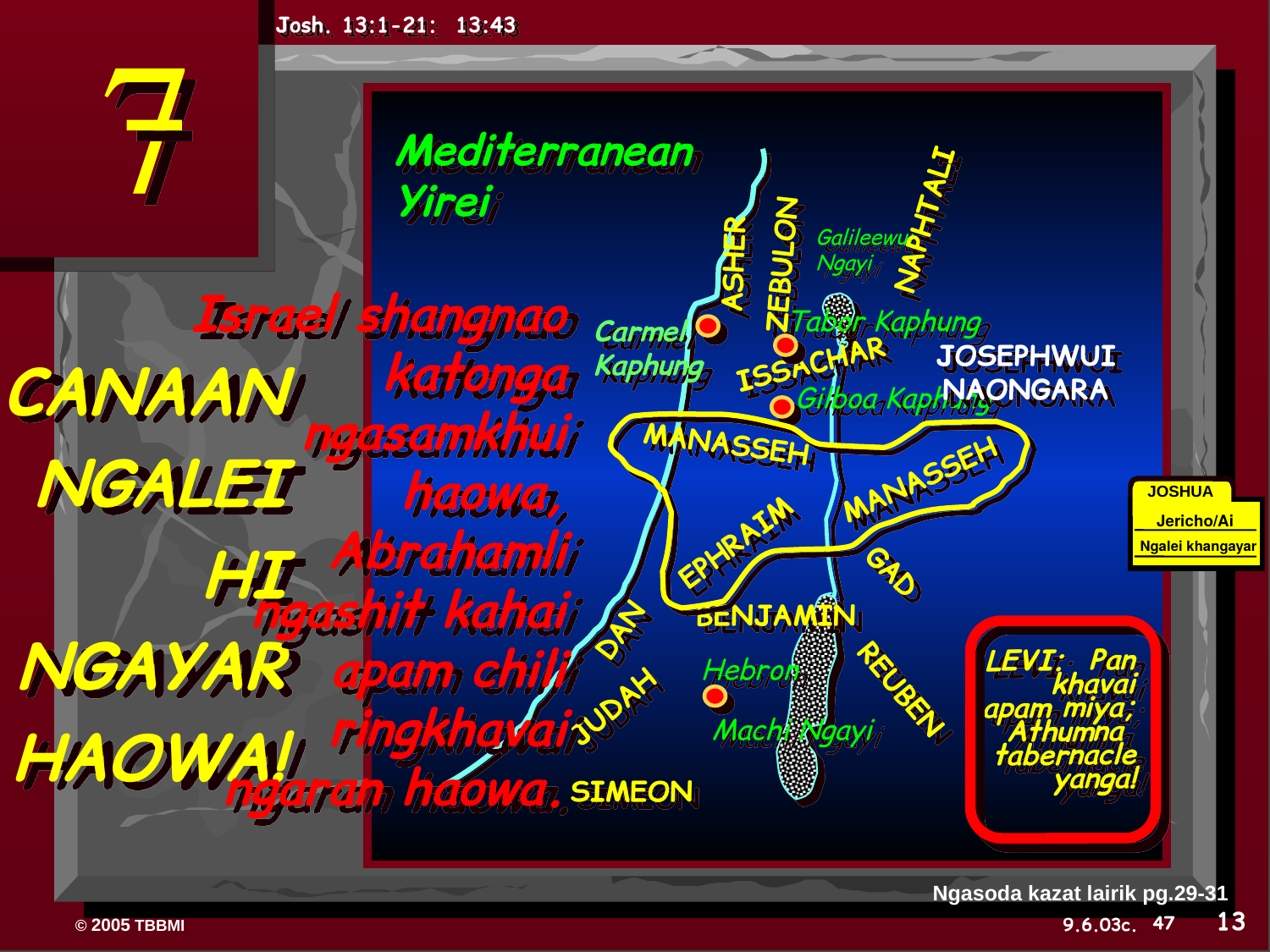

7

Josh. 13:1-21:  13:43

Mediterranean Yirei

NAPHTALI
ASHER
ZEBULON
Galileewui Ngayi
Israel shangnao katonga ngasamkhui haowa, Abrahamli ngashit kahai apam chili ringkhavai ngaran haowa.

Tabor Kaphung
Carmel Kaphung

CANAAN NGALEI HI NGAYAR HAOWA!
JOSEPHWUI NAONGARA

ISSACHAR

Gilboa Kaphung

MANASSEH
MANASSEH
JOSHUA

EPHRAIM

Jericho/Ai

Ngalei khangayar

DAN

BENJAMIN
GAD

LEVI:  Pan khavai apam miya; Athumna  tabernacle yanga!
Hebron
JUDAH

REUBEN
Machi Ngayi
SIMEON
Ngasoda kazat lairik pg.29-31

13
47